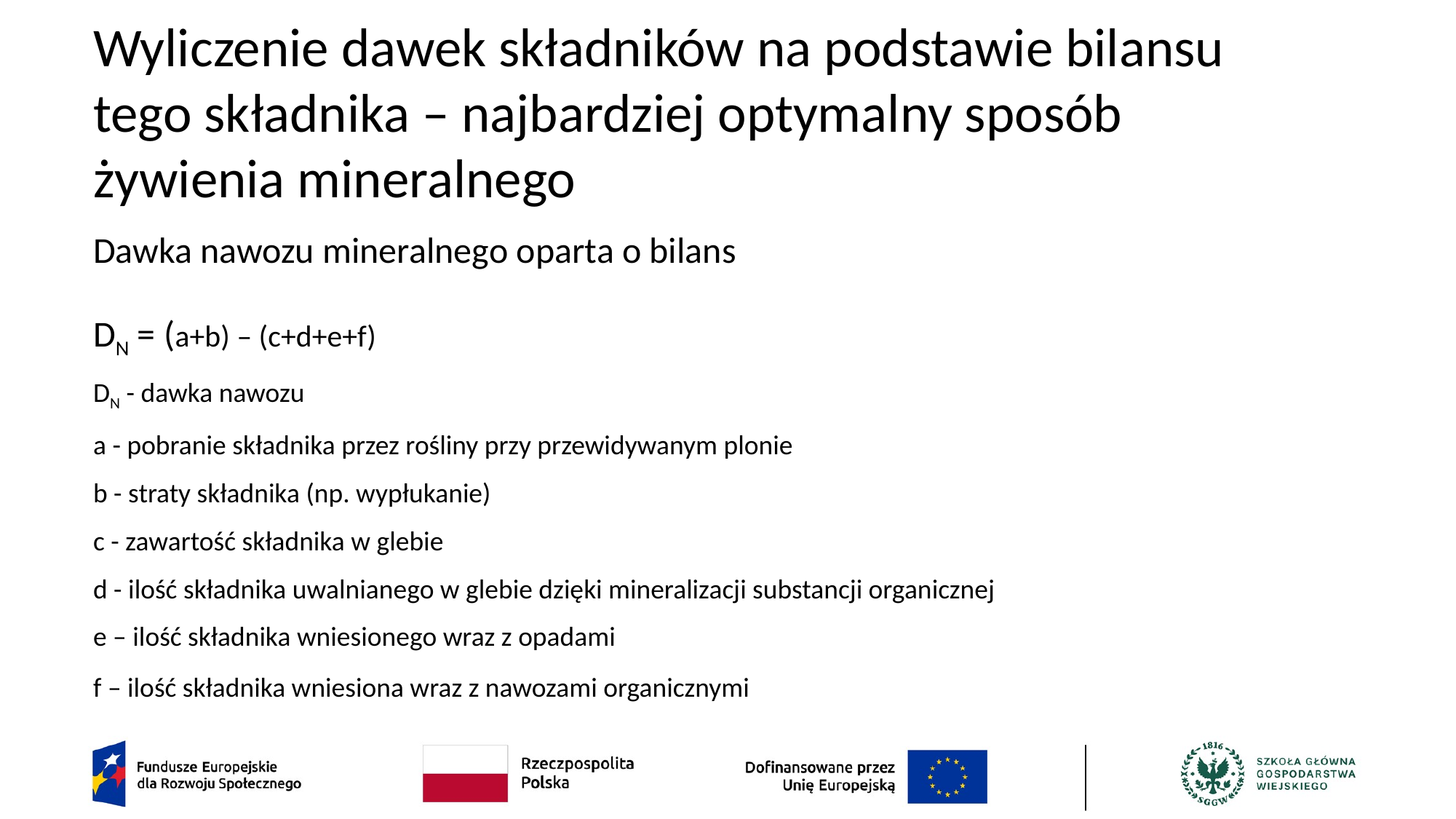

# Wyliczenie dawek składników na podstawie bilansu tego składnika – najbardziej optymalny sposób żywienia mineralnego
Dawka nawozu mineralnego oparta o bilans
DN = (a+b) – (c+d+e+f)
DN - dawka nawozu
a - pobranie składnika przez rośliny przy przewidywanym plonie
b - straty składnika (np. wypłukanie)
c - zawartość składnika w glebie
d - ilość składnika uwalnianego w glebie dzięki mineralizacji substancji organicznej
e – ilość składnika wniesionego wraz z opadami
f – ilość składnika wniesiona wraz z nawozami organicznymi